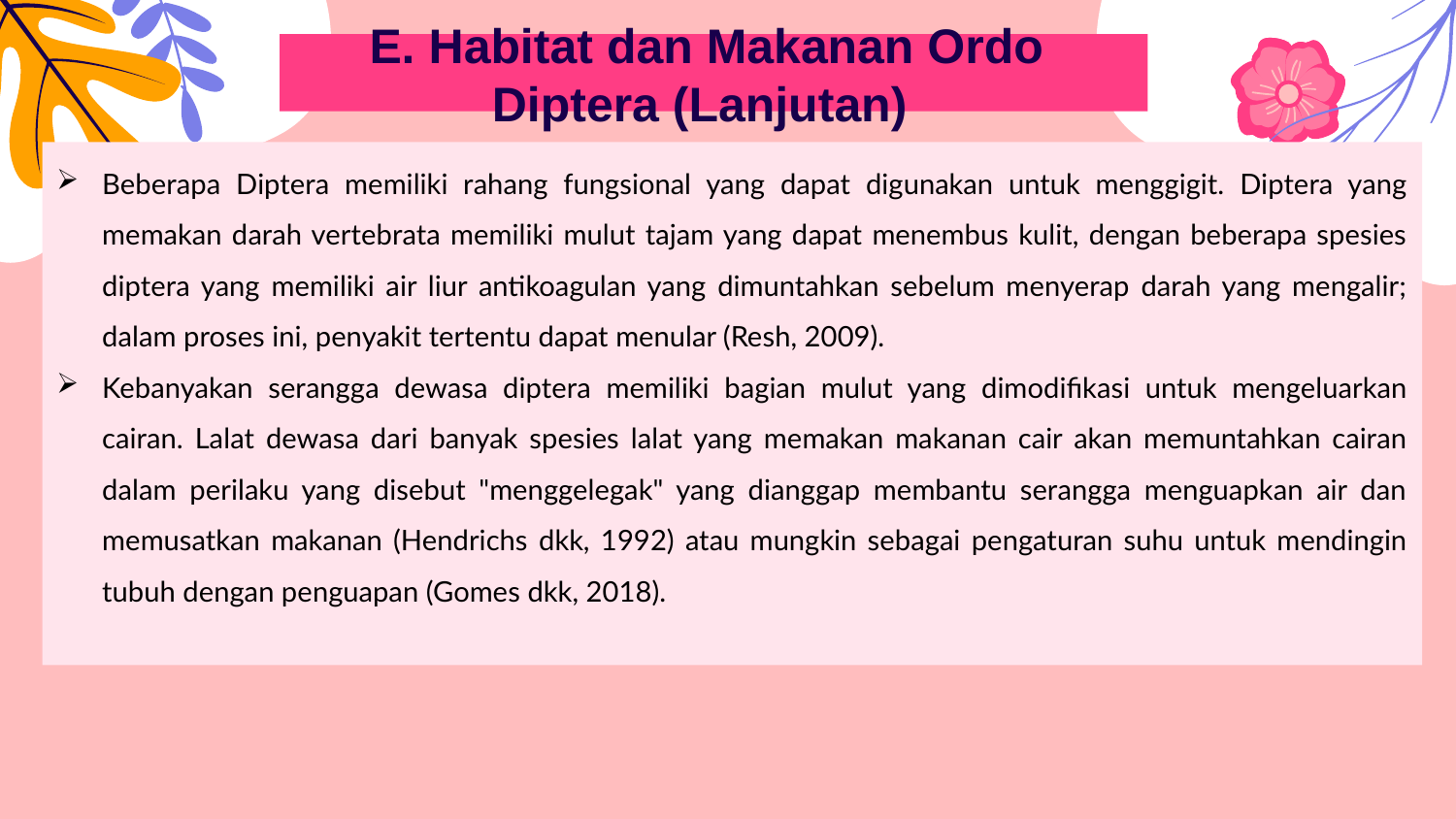

E. Habitat dan Makanan Ordo Diptera (Lanjutan)
Beberapa Diptera memiliki rahang fungsional yang dapat digunakan untuk menggigit. Diptera yang memakan darah vertebrata memiliki mulut tajam yang dapat menembus kulit, dengan beberapa spesies diptera yang memiliki air liur antikoagulan yang dimuntahkan sebelum menyerap darah yang mengalir; dalam proses ini, penyakit tertentu dapat menular (Resh, 2009).
Kebanyakan serangga dewasa diptera memiliki bagian mulut yang dimodifikasi untuk mengeluarkan cairan. Lalat dewasa dari banyak spesies lalat yang memakan makanan cair akan memuntahkan cairan dalam perilaku yang disebut "menggelegak" yang dianggap membantu serangga menguapkan air dan memusatkan makanan (Hendrichs dkk, 1992) atau mungkin sebagai pengaturan suhu untuk mendingin tubuh dengan penguapan (Gomes dkk, 2018).